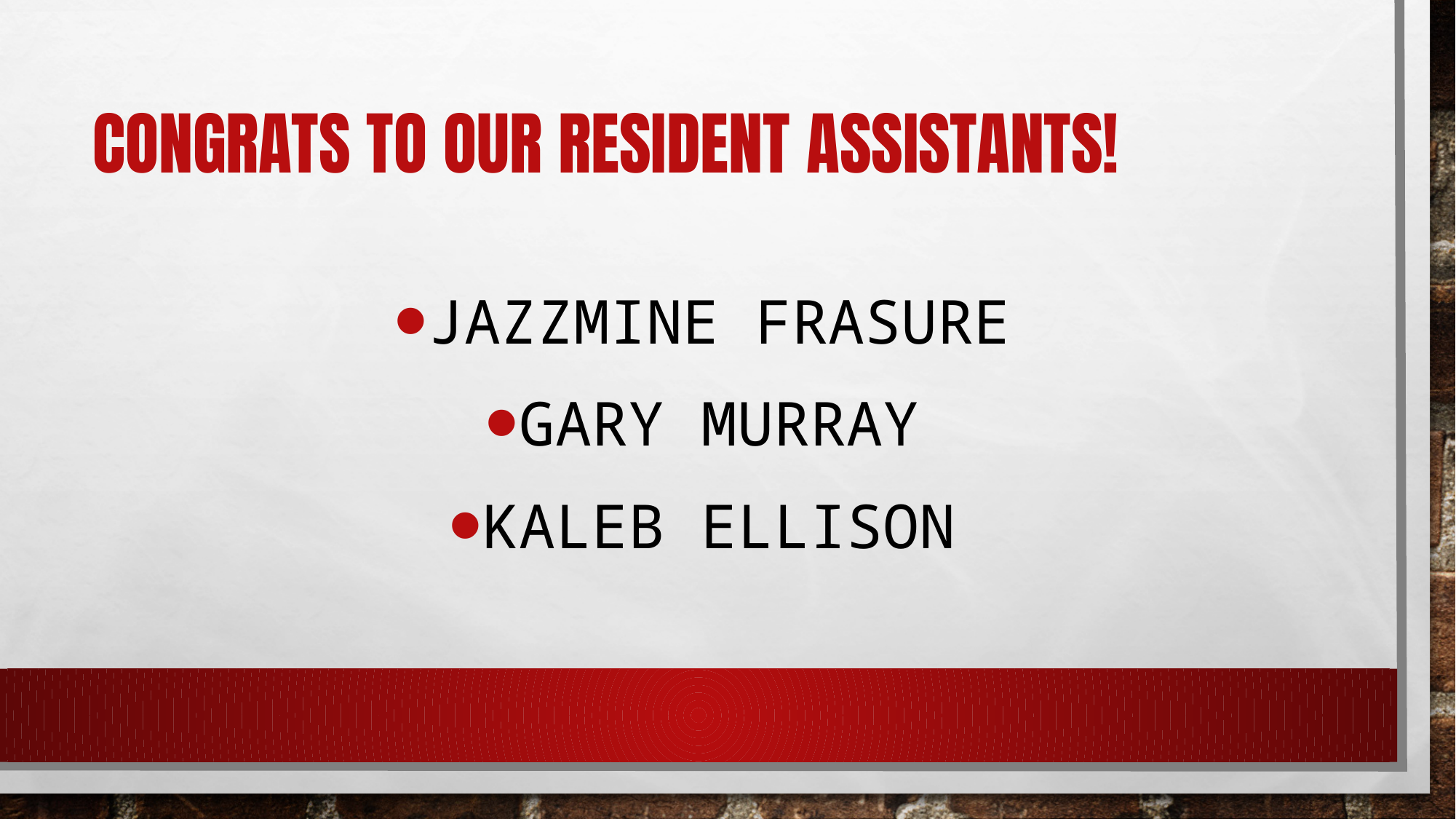

# Congrats to our Resident assistants!
Jazzmine Frasure
Gary Murray
Kaleb Ellison